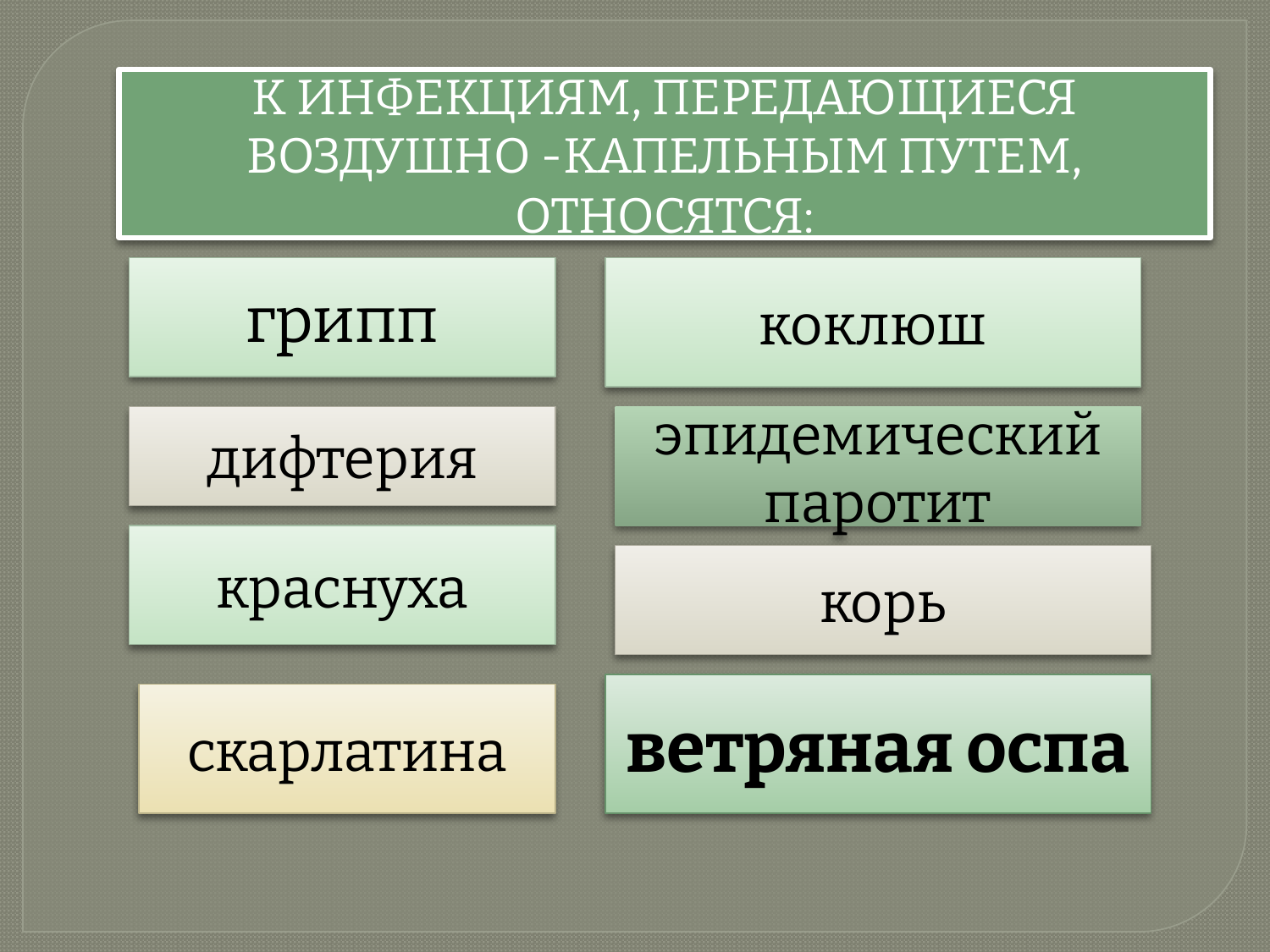

К Инфекциям, ПЕРЕДАЮЩИЕСЯ ВОЗДУШНО -КАПЕЛЬНЫМ ПУТЕМ, относятся:
грипп
коклюш
эпидемический паротит
дифтерия
краснуха
корь
ветряная оспа
скарлатина